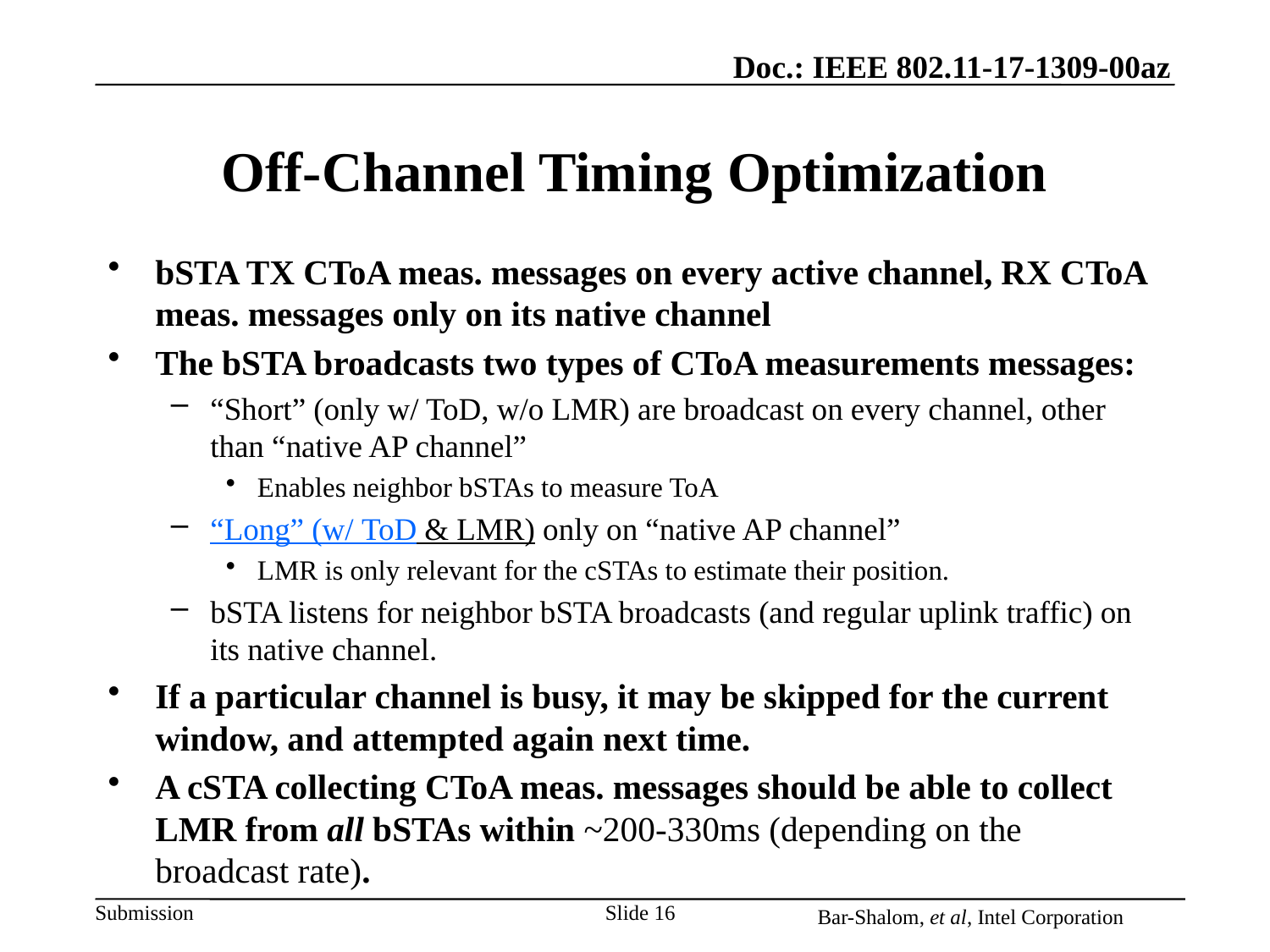

# Off-Channel Timing Optimization
bSTA TX CToA meas. messages on every active channel, RX CToA meas. messages only on its native channel
The bSTA broadcasts two types of CToA measurements messages:
“Short” (only w/ ToD, w/o LMR) are broadcast on every channel, other than “native AP channel”
Enables neighbor bSTAs to measure ToA
“Long” (w/ ToD & LMR) only on “native AP channel”
LMR is only relevant for the cSTAs to estimate their position.
bSTA listens for neighbor bSTA broadcasts (and regular uplink traffic) on its native channel.
If a particular channel is busy, it may be skipped for the current window, and attempted again next time.
A cSTA collecting CToA meas. messages should be able to collect LMR from all bSTAs within ~200-330ms (depending on the broadcast rate).

Slide 16